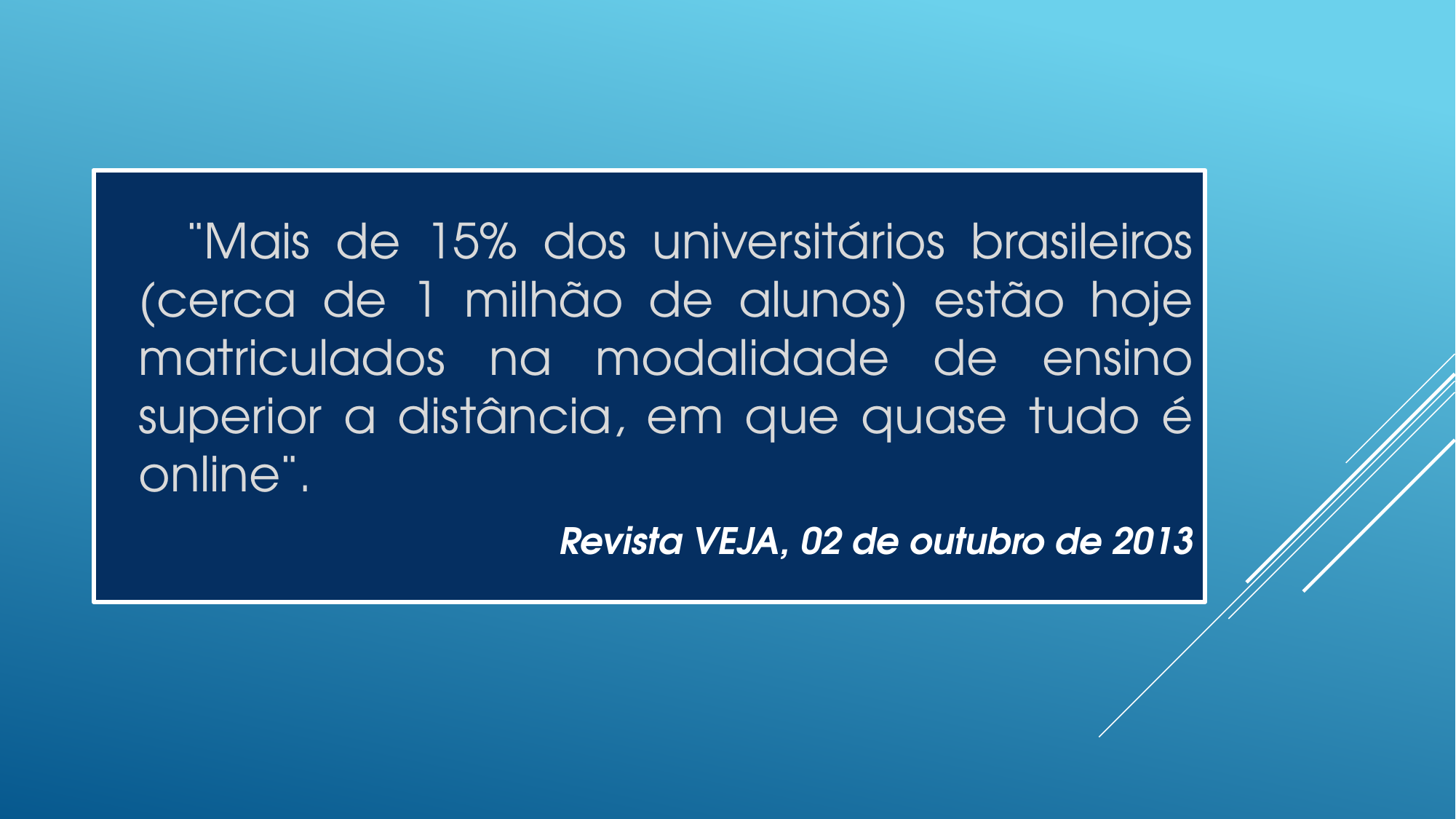

¨Mais de 15% dos universitários brasileiros (cerca de 1 milhão de alunos) estão hoje matriculados na modalidade de ensino superior a distância, em que quase tudo é online¨.
Revista VEJA, 02 de outubro de 2013